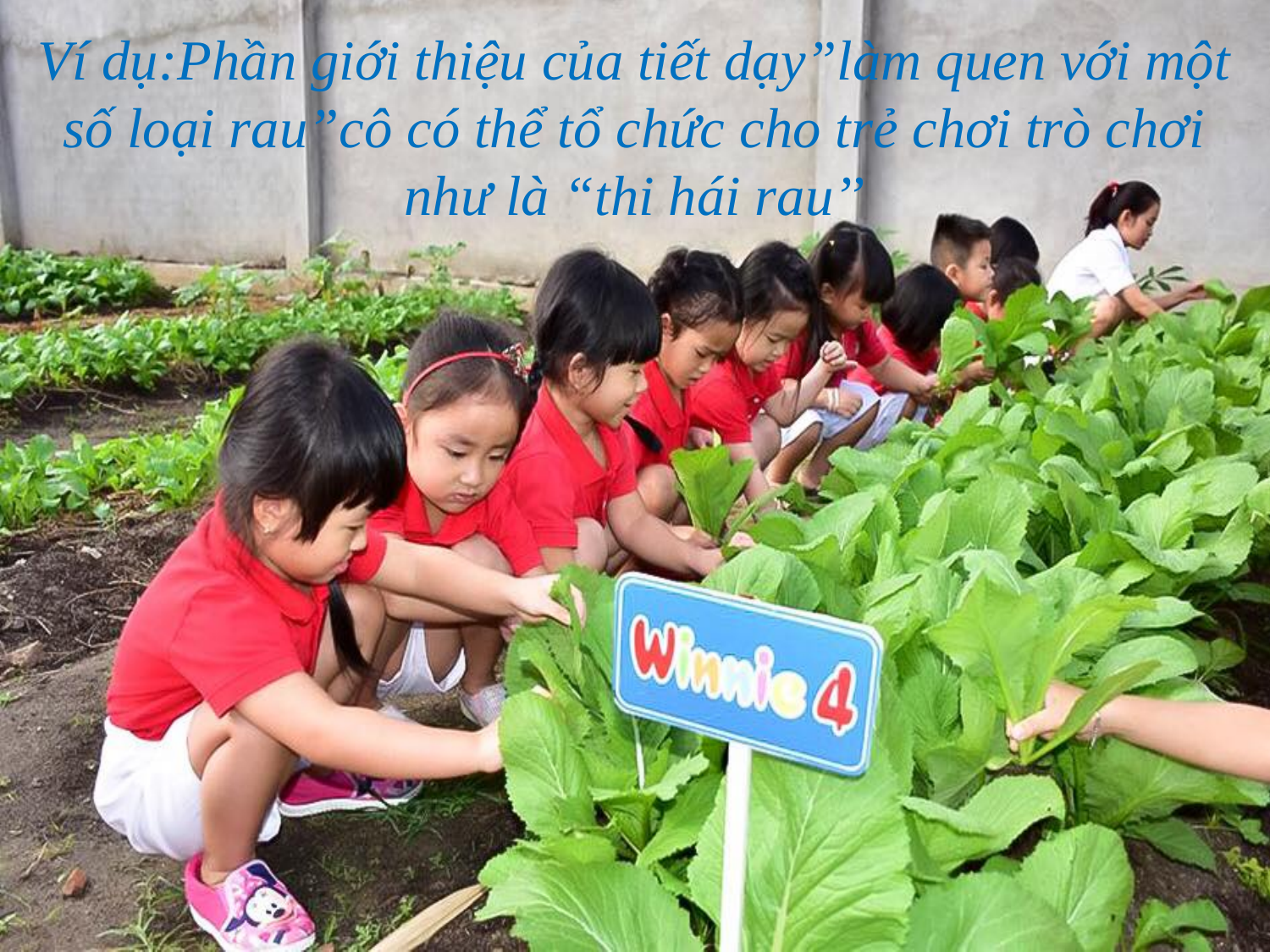

# Ví dụ:Phần giới thiệu của tiết dạy”làm quen với một số loại rau”cô có thể tổ chức cho trẻ chơi trò chơi như là “thi hái rau’’